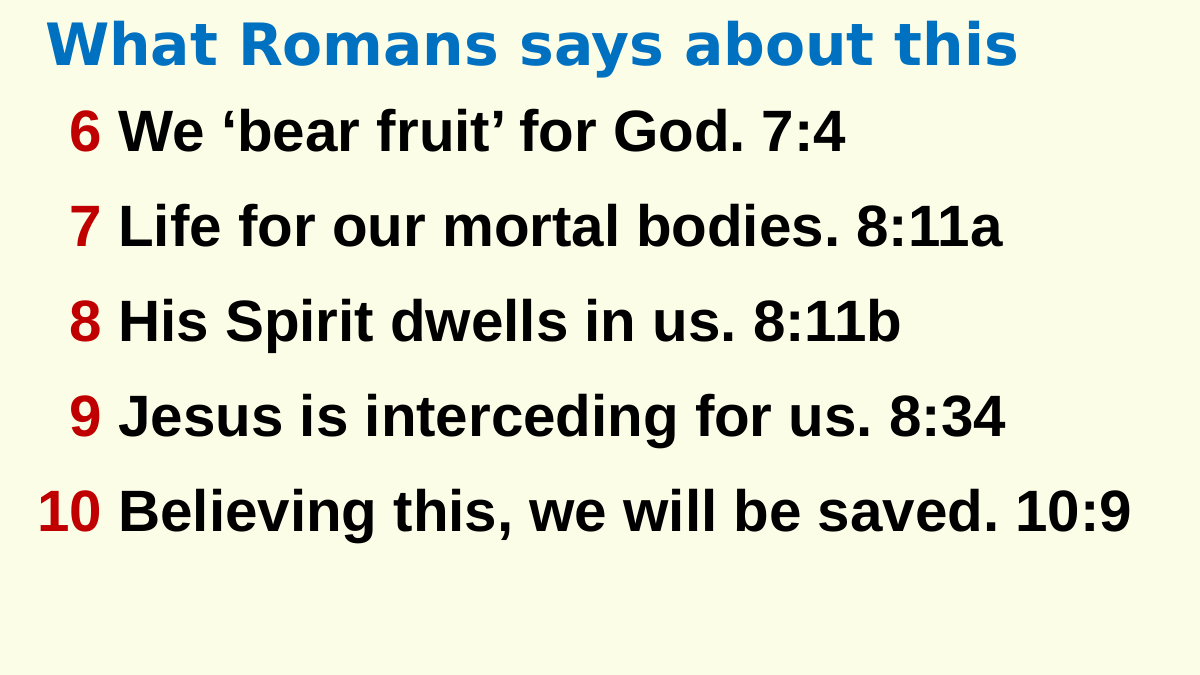

What Romans says about this
  6 We ‘bear fruit’ for God. 7:4
  7 Life for our mortal bodies. 8:11a
  8 His Spirit dwells in us. 8:11b
  9 Jesus is interceding for us. 8:34
10 Believing this, we will be saved. 10:9